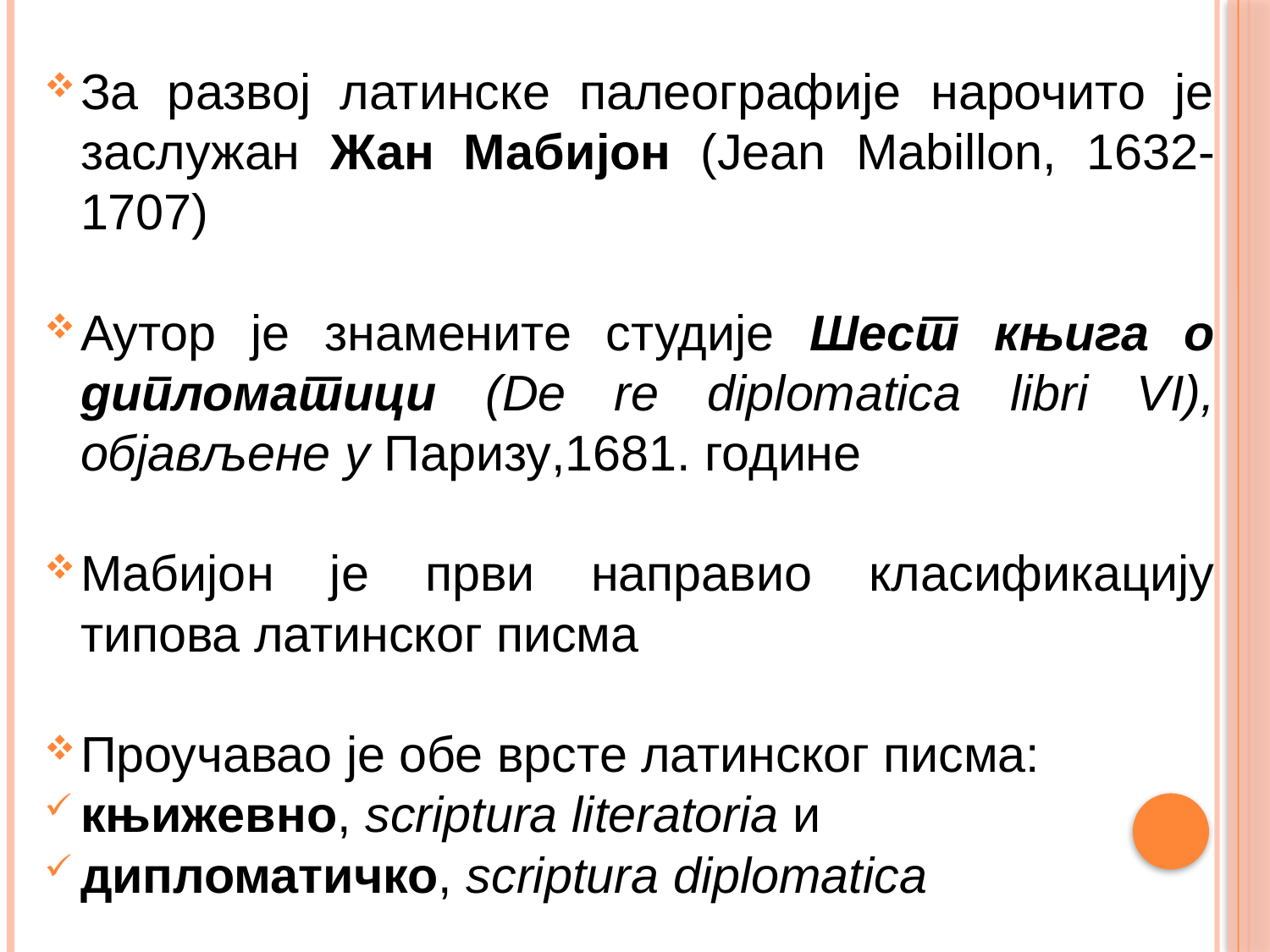

За развој латинске палеографије нарочито је заслужан Жан Мабијон (Jean Mаbillon, 1632-1707)

Аутор је знамените студије Шест књига о дипломатици (De re diplomatica libri VI), објављене у Паризу,1681. године

Мабијон је први направио класификацију типова латинског писма

Проучавао је обе врсте латинског писма:
књижeвно, scriptura literatoria и
дипломатичко, scriptura diplomatica